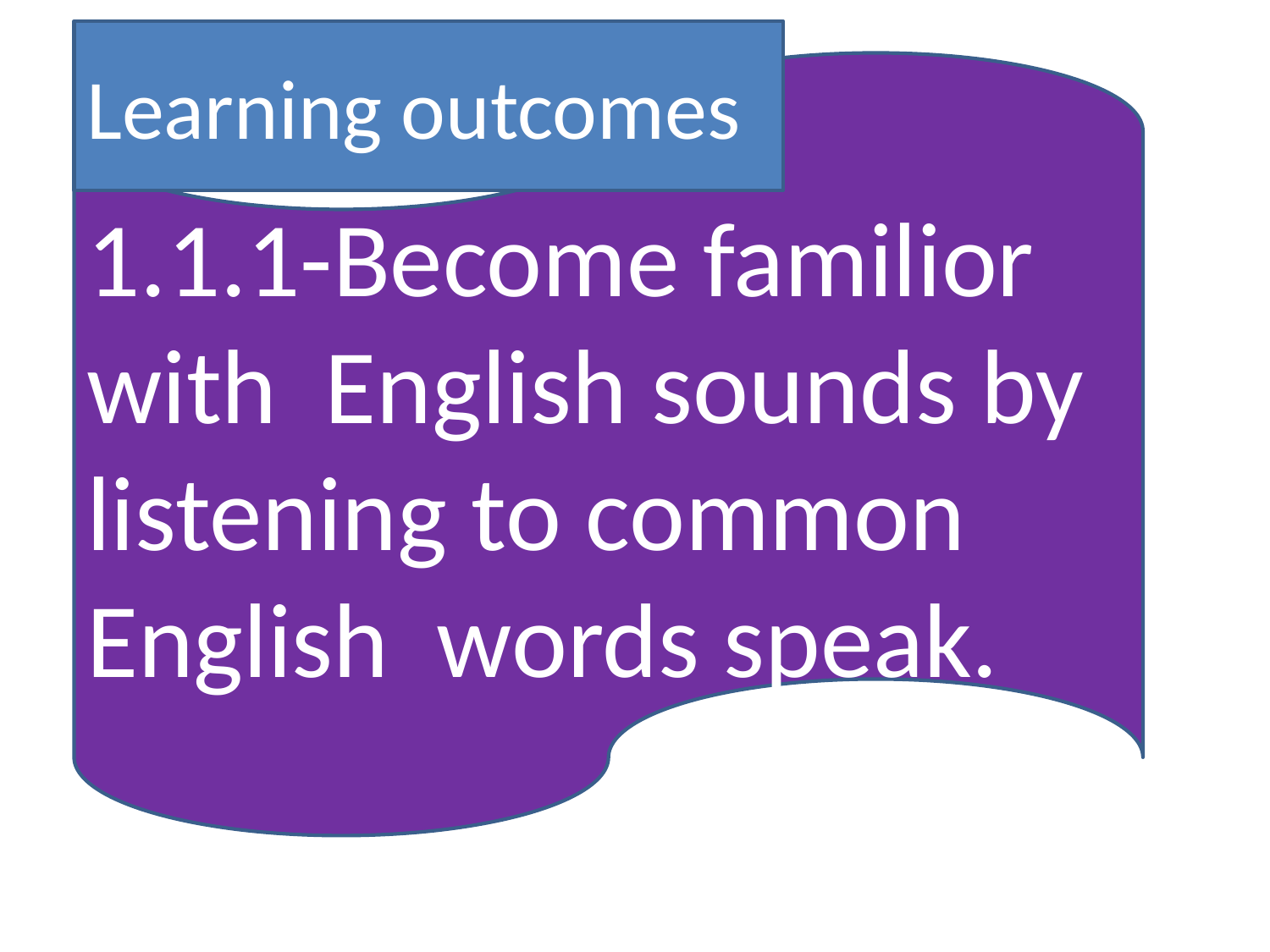

Learning outcomes
1.1.1-Become familior with  English sounds by listening to common English  words speak.